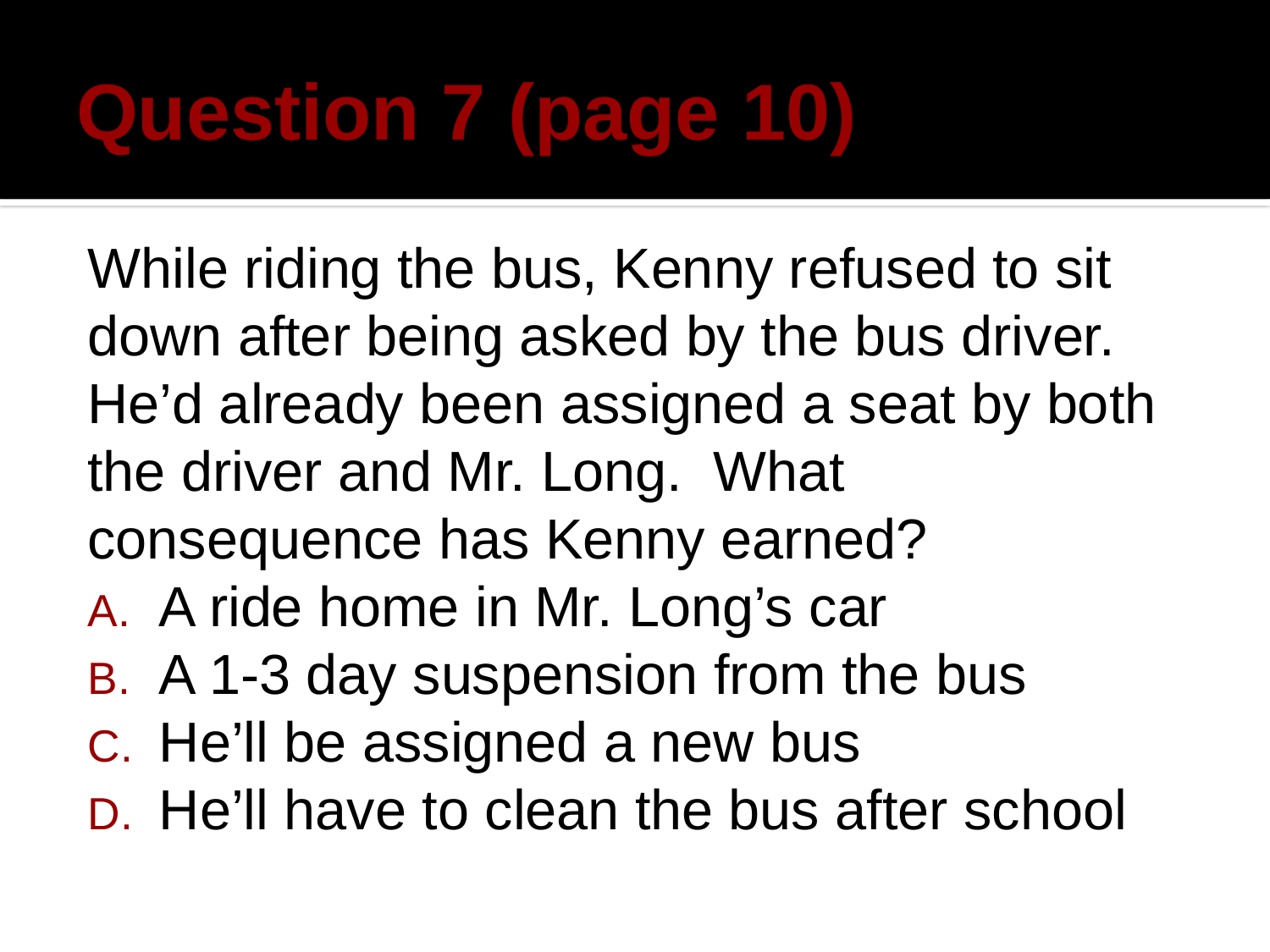

# Question 7 (page 10)
While riding the bus, Kenny refused to sit down after being asked by the bus driver.  He’d already been assigned a seat by both the driver and Mr. Long.  What consequence has Kenny earned?
A ride home in Mr. Long’s car
A 1-3 day suspension from the bus
He’ll be assigned a new bus
He’ll have to clean the bus after school